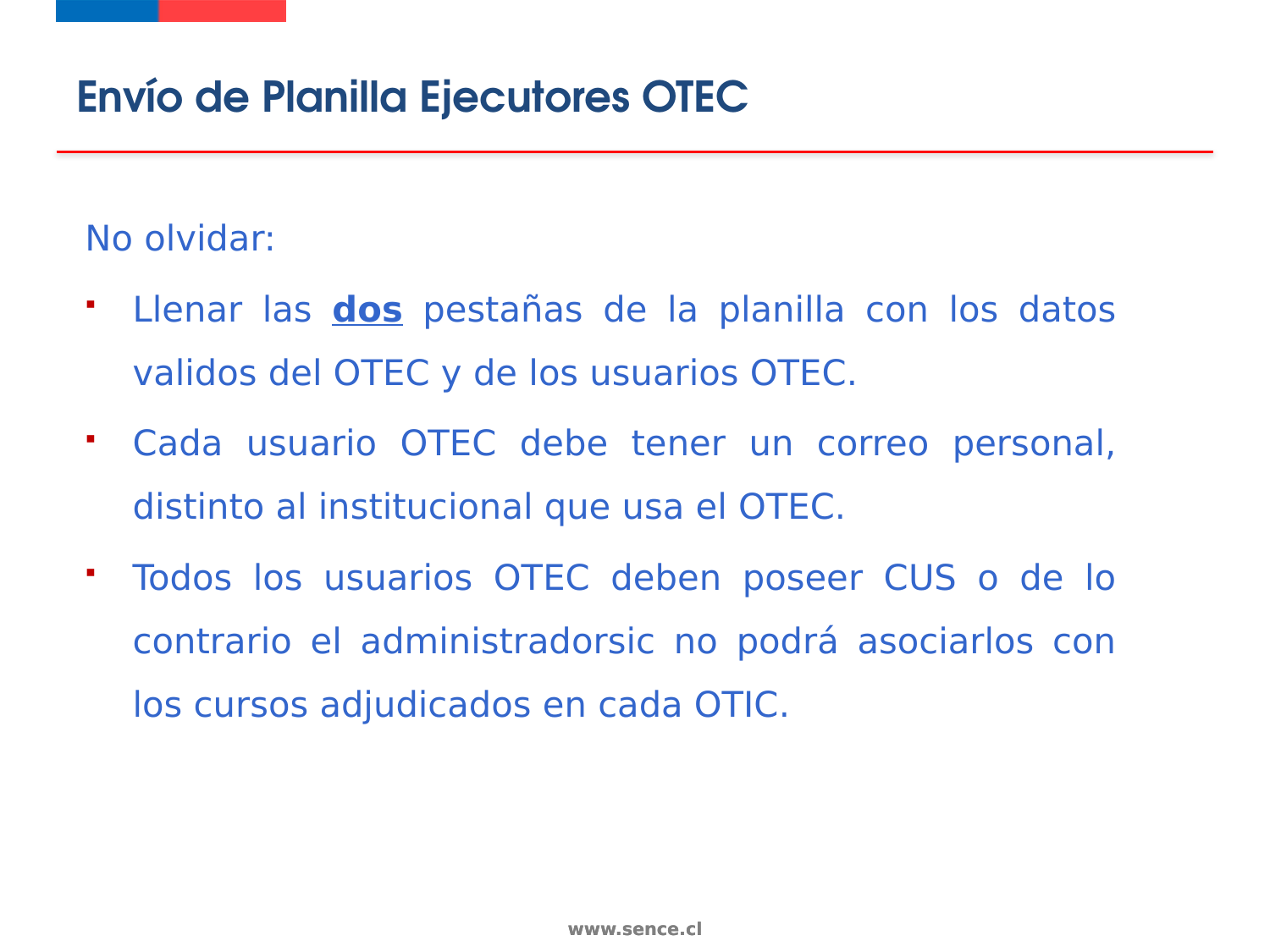

Envío de Planilla Ejecutores OTEC
No olvidar:
Llenar las dos pestañas de la planilla con los datos validos del OTEC y de los usuarios OTEC.
Cada usuario OTEC debe tener un correo personal, distinto al institucional que usa el OTEC.
Todos los usuarios OTEC deben poseer CUS o de lo contrario el administradorsic no podrá asociarlos con los cursos adjudicados en cada OTIC.